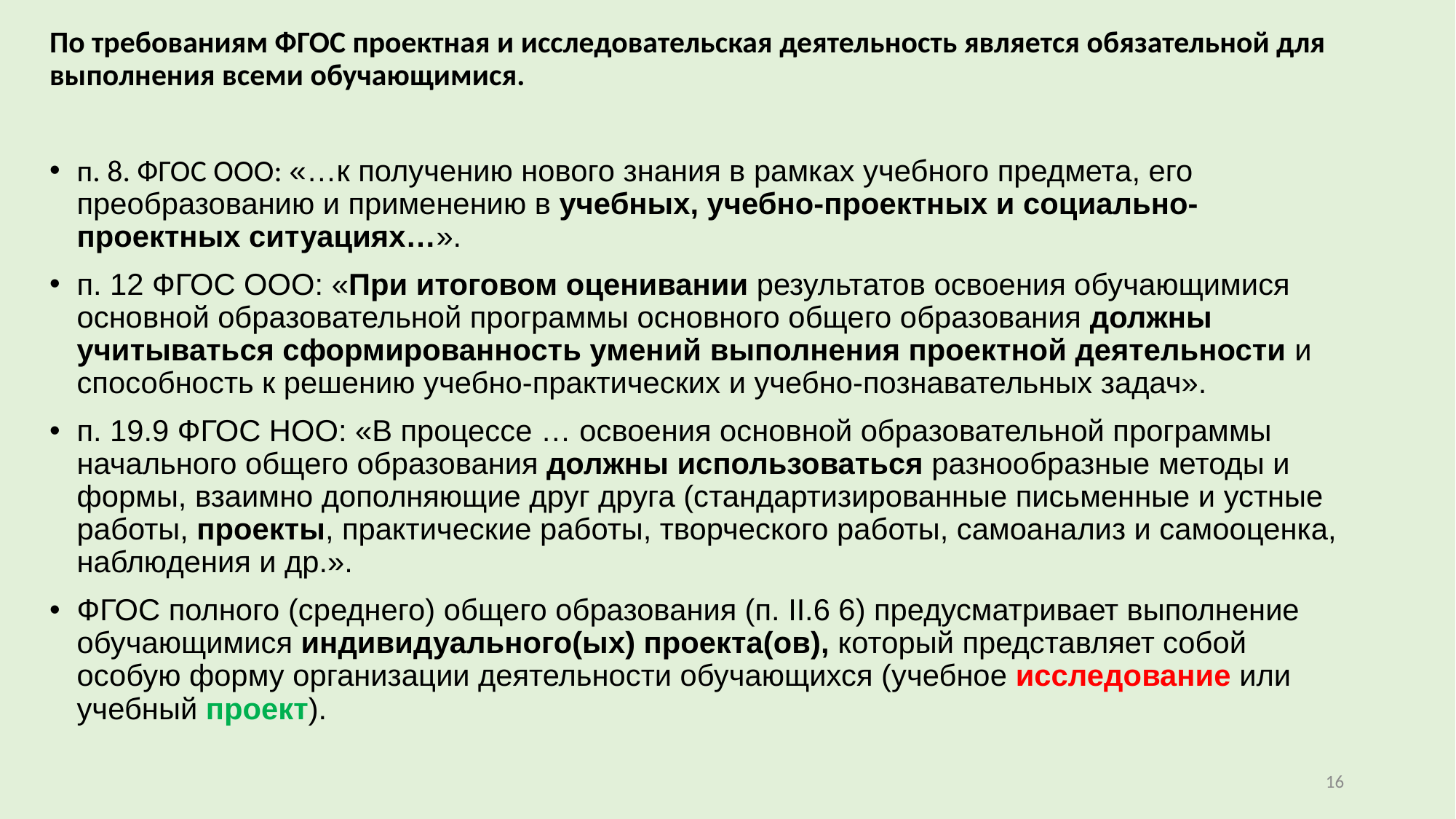

По требованиям ФГОС проектная и исследовательская деятельность является обязательной для выполнения всеми обучающимися.

п. 8. ФГОС ООО: «…к получению нового знания в рамках учебного предмета, его преобразованию и применению в учебных, учебно-проектных и социально-проектных ситуациях…».
п. 12 ФГОС ООО: «При итоговом оценивании результатов освоения обучающимися основной образовательной программы основного общего образования должны учитываться сформированность умений выполнения проектной деятельности и способность к решению учебно-практических и учебно-познавательных задач».
п. 19.9 ФГОС НОО: «В процессе … освоения основной образовательной программы начального общего образования должны использоваться разнообразные методы и формы, взаимно дополняющие друг друга (стандартизированные письменные и устные работы, проекты, практические работы, творческого работы, самоанализ и самооценка, наблюдения и др.».
ФГОС полного (среднего) общего образования (п. II.6 6) предусматривает выполнение обучающимися индивидуального(ых) проекта(ов), который представляет собой особую форму организации деятельности обучающихся (учебное исследование или учебный проект).

16